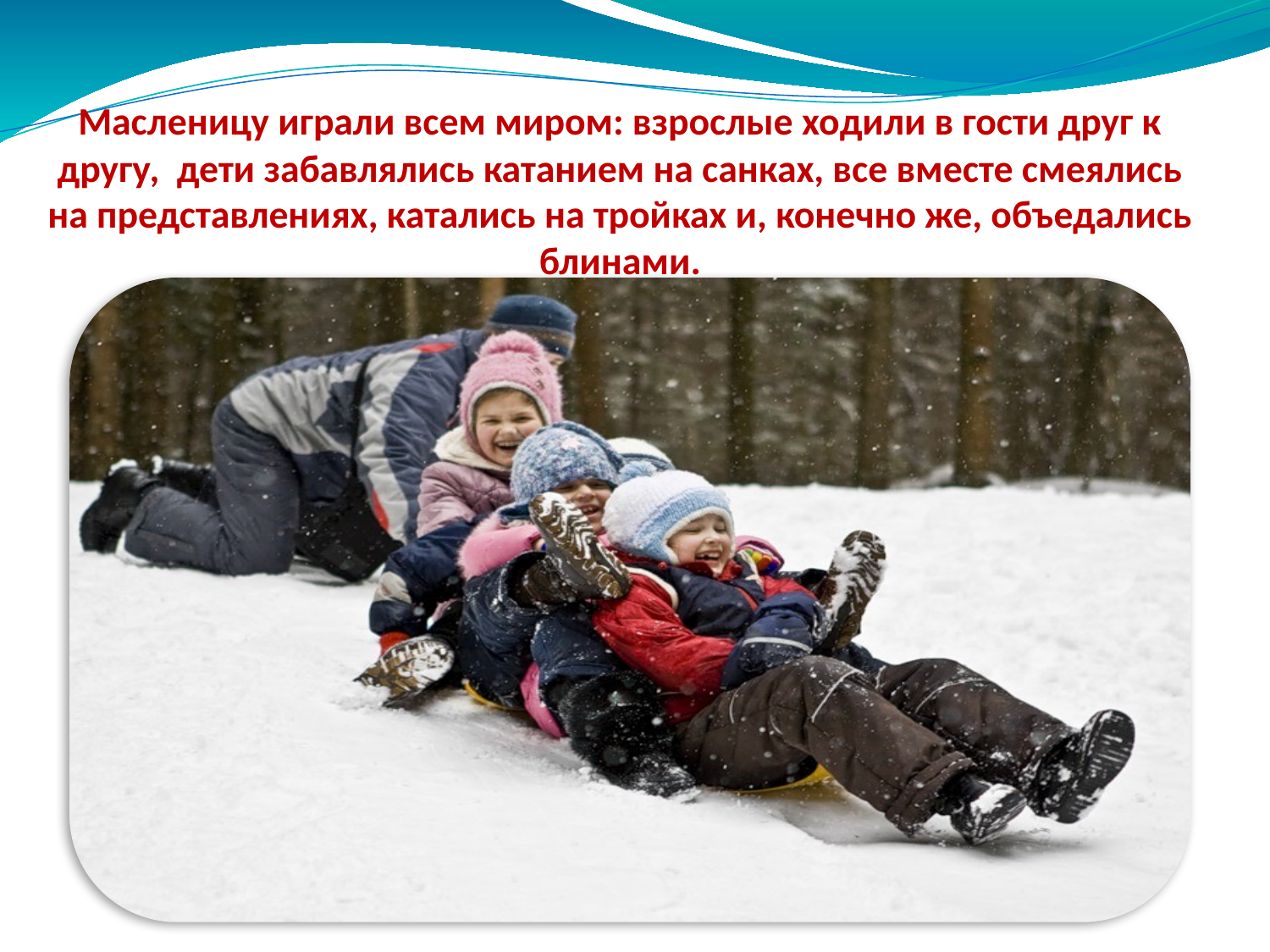

Масленицу играли всем миром: взрослые ходили в гости друг к другу,  дети забавлялись катанием на санках, все вместе смеялись на представлениях, катались на тройках и, конечно же, объедались блинами.